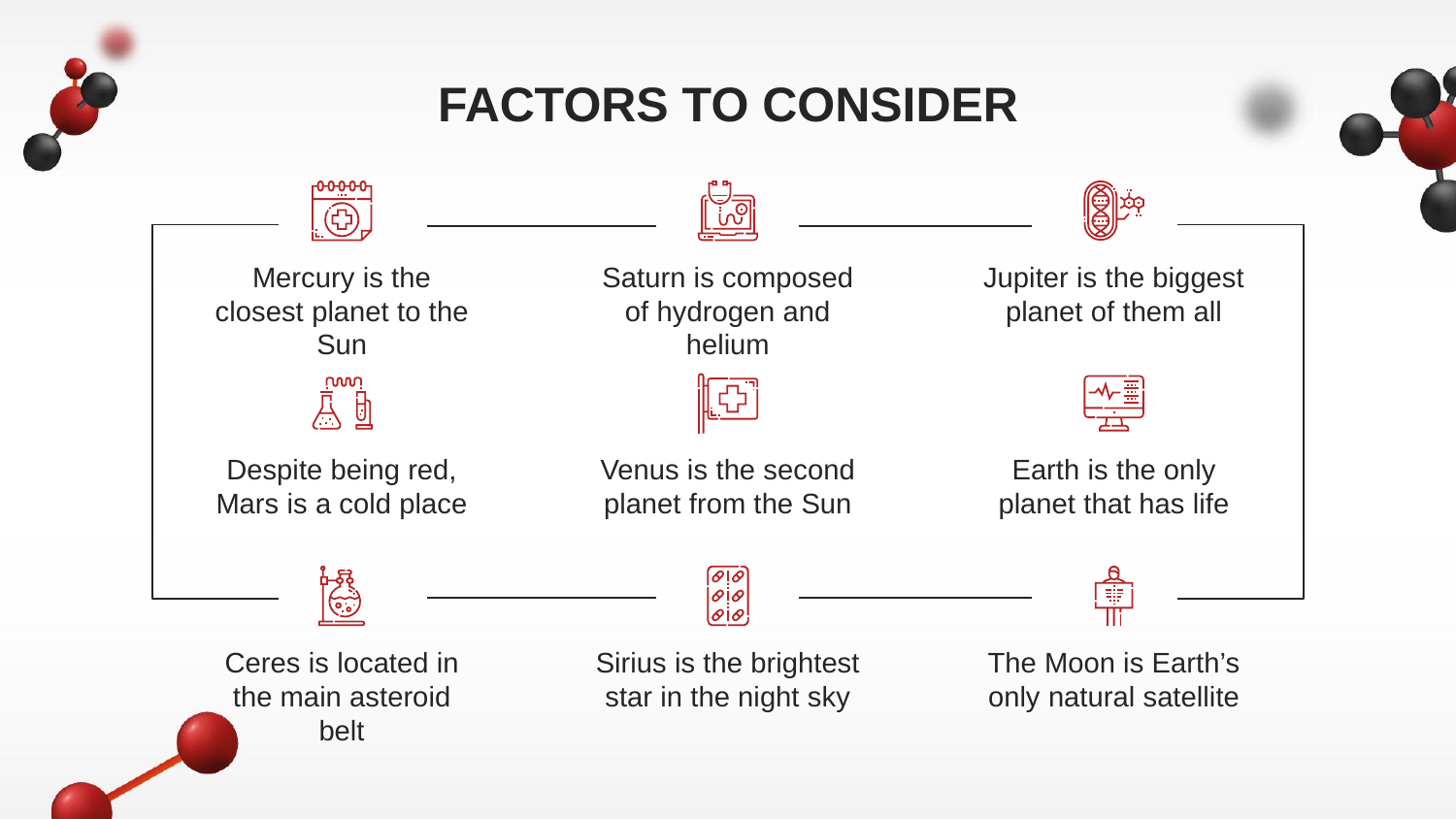

# FACTORS TO CONSIDER

Mercury is the closest planet to the Sun
Saturn is composed of hydrogen and helium
Jupiter is the biggest planet of them all

Despite being red, Mars is a cold place
Venus is the second planet from the Sun
Earth is the only planet that has life

Ceres is located in the main asteroid belt
Sirius is the brightest star in the night sky
The Moon is Earth’s only natural satellite